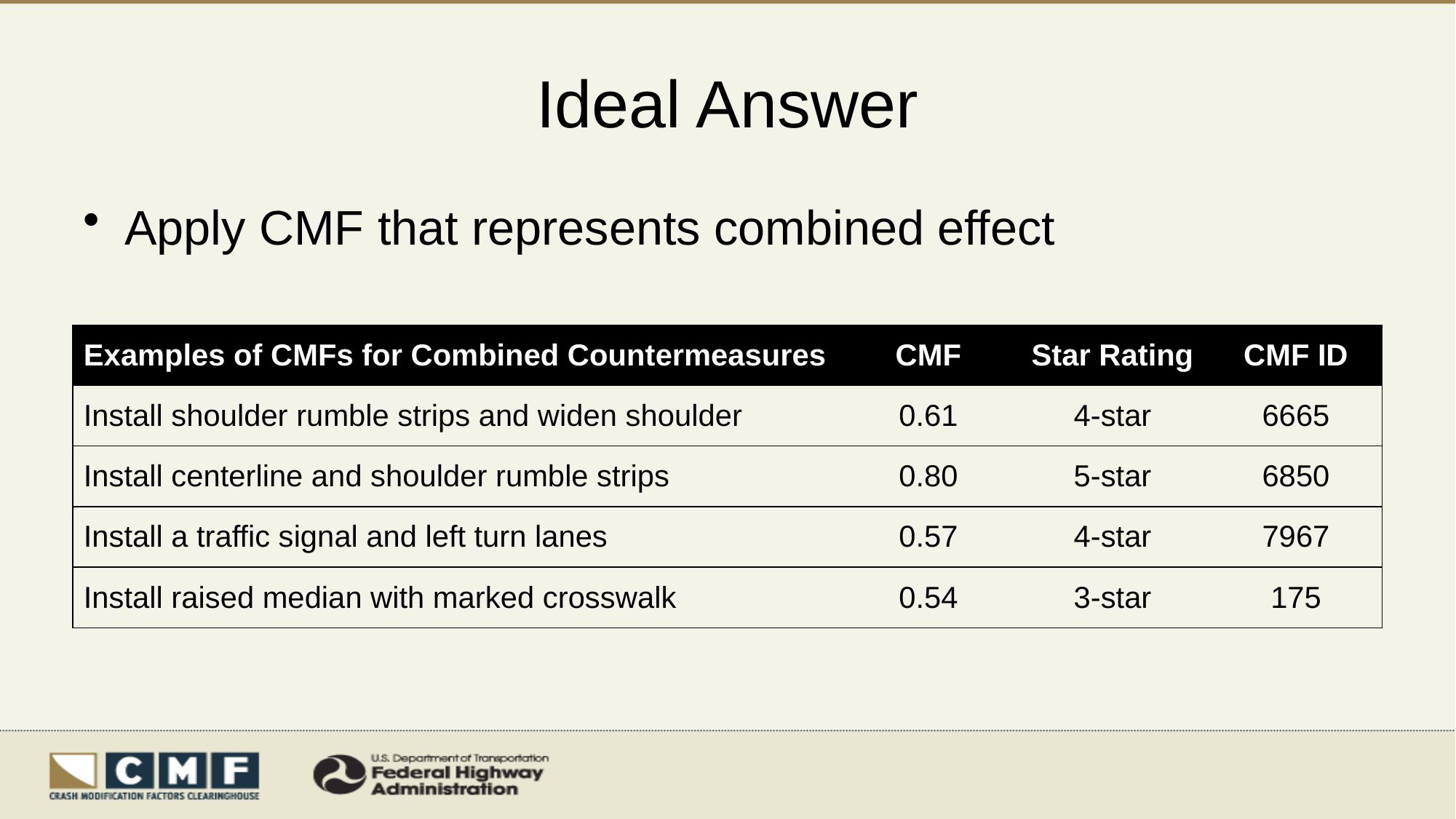

# Ideal Answer
Apply CMF that represents combined effect
| Examples of CMFs for Combined Countermeasures | CMF | Star Rating | CMF ID |
| --- | --- | --- | --- |
| Install shoulder rumble strips and widen shoulder | 0.61 | 4-star | 6665 |
| Install centerline and shoulder rumble strips | 0.80 | 5-star | 6850 |
| Install a traffic signal and left turn lanes | 0.57 | 4-star | 7967 |
| Install raised median with marked crosswalk | 0.54 | 3-star | 175 |